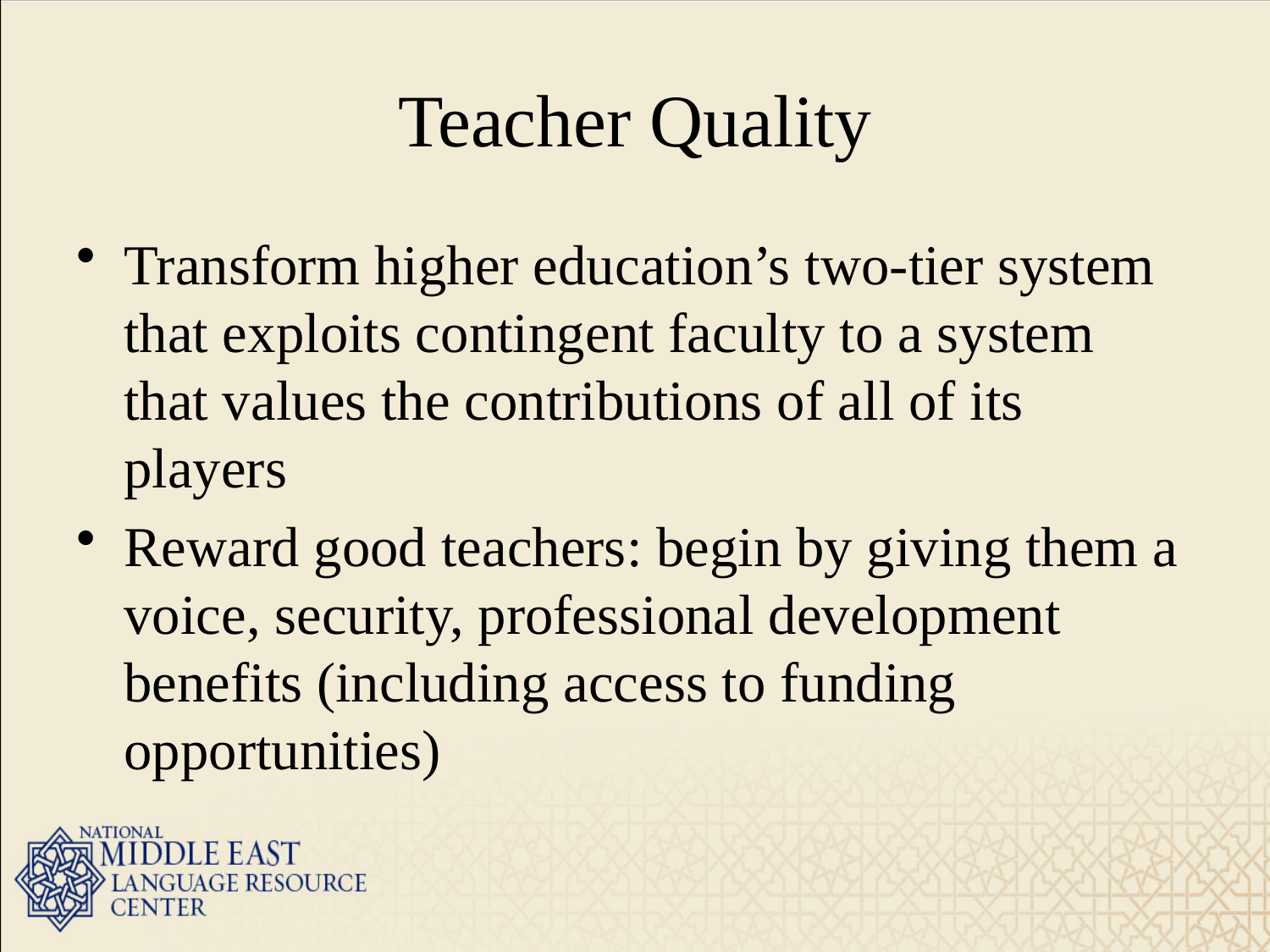

# Teacher Quality
Transform higher education’s two-tier system that exploits contingent faculty to a system that values the contributions of all of its players
Reward good teachers: begin by giving them a voice, security, professional development benefits (including access to funding opportunities)